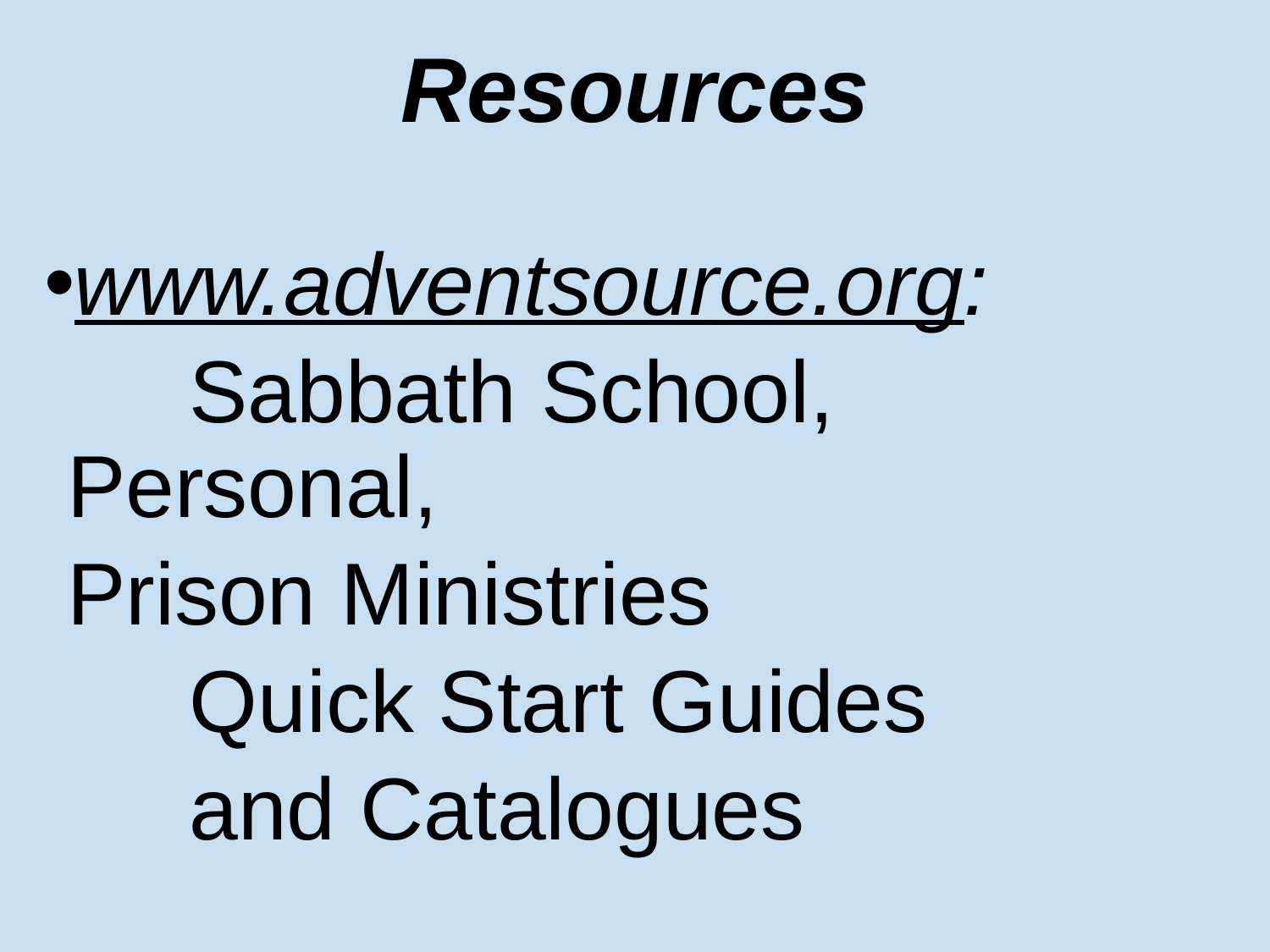

# Resources
www.adventsource.org:
  	Sabbath School, Personal,
		Prison Ministries
  	Quick Start Guides
  	and Catalogues